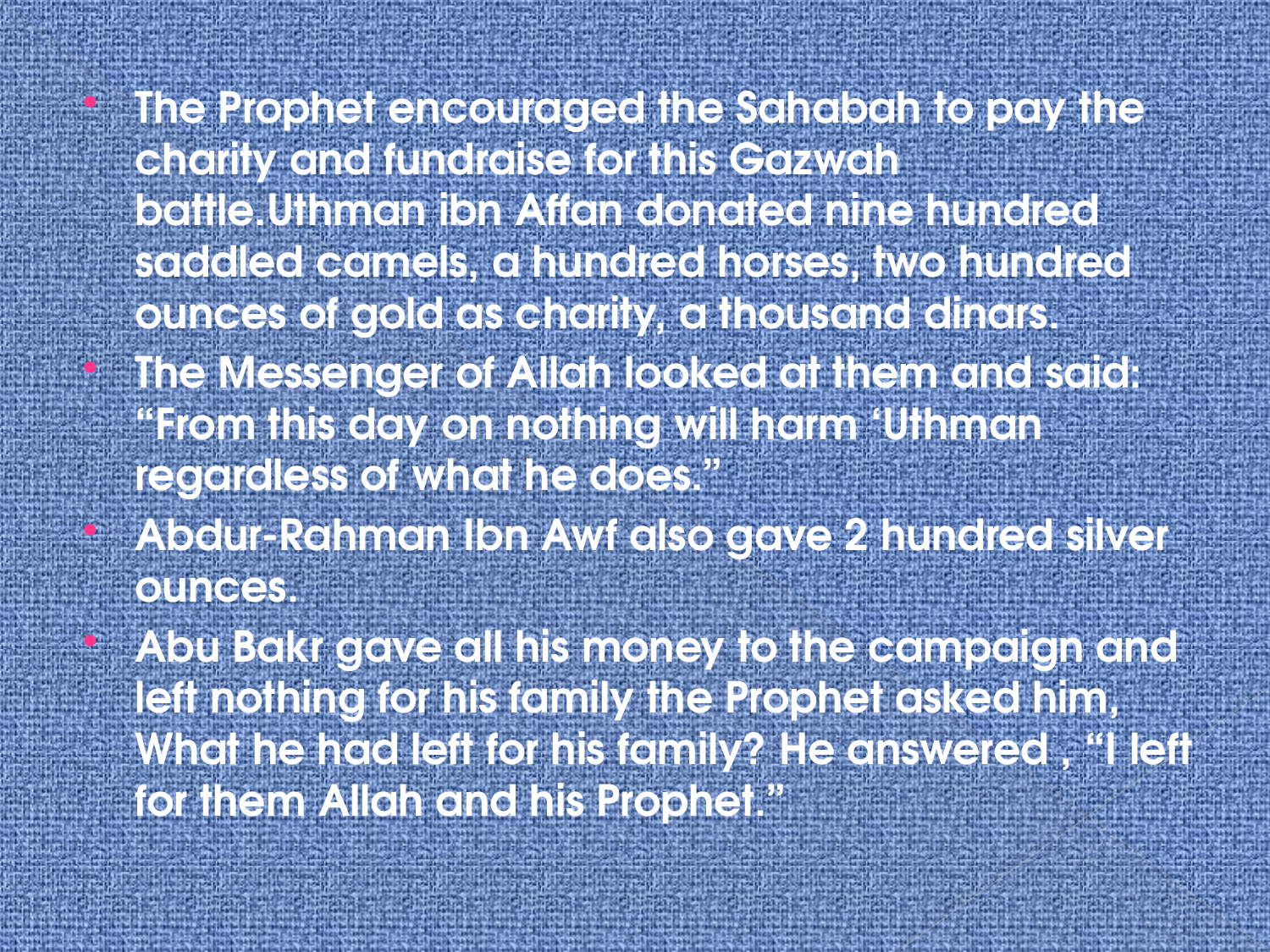

The Prophet encouraged the Sahabah to pay the charity and fundraise for this Gazwah battle.Uthman ibn Affan donated nine hundred saddled camels, a hundred horses, two hundred ounces of gold as charity, a thousand dinars.
The Messenger of Allah looked at them and said: “From this day on nothing will harm ‘Uthman regardless of what he does.”
Abdur-Rahman Ibn Awf also gave 2 hundred silver ounces.
Abu Bakr gave all his money to the campaign and left nothing for his family the Prophet asked him, What he had left for his family? He answered , “I left for them Allah and his Prophet.”